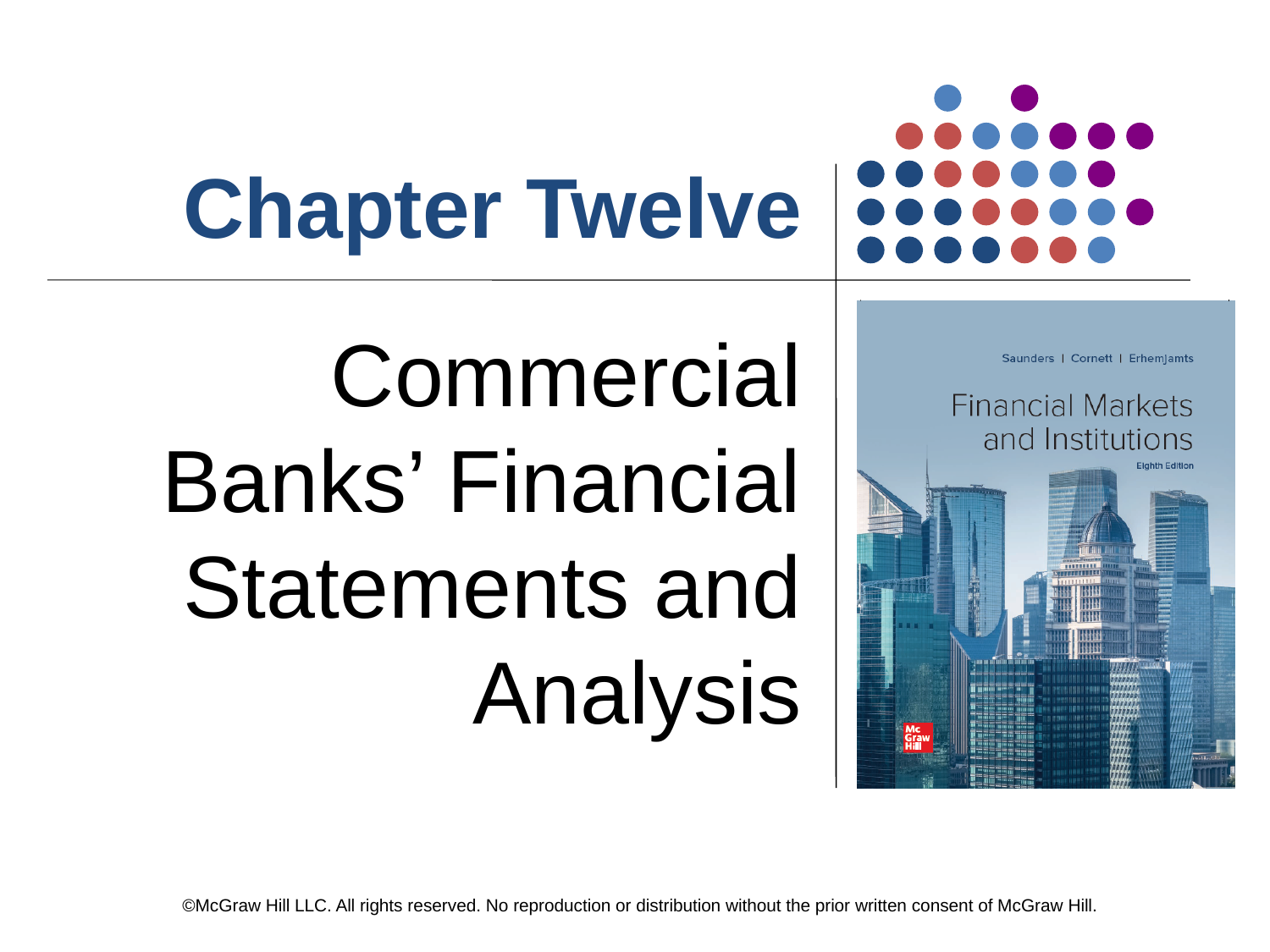

# Chapter Twelve
Commercial Banks’ Financial Statements and Analysis
©McGraw Hill LLC. All rights reserved. No reproduction or distribution without the prior written consent of McGraw Hill.